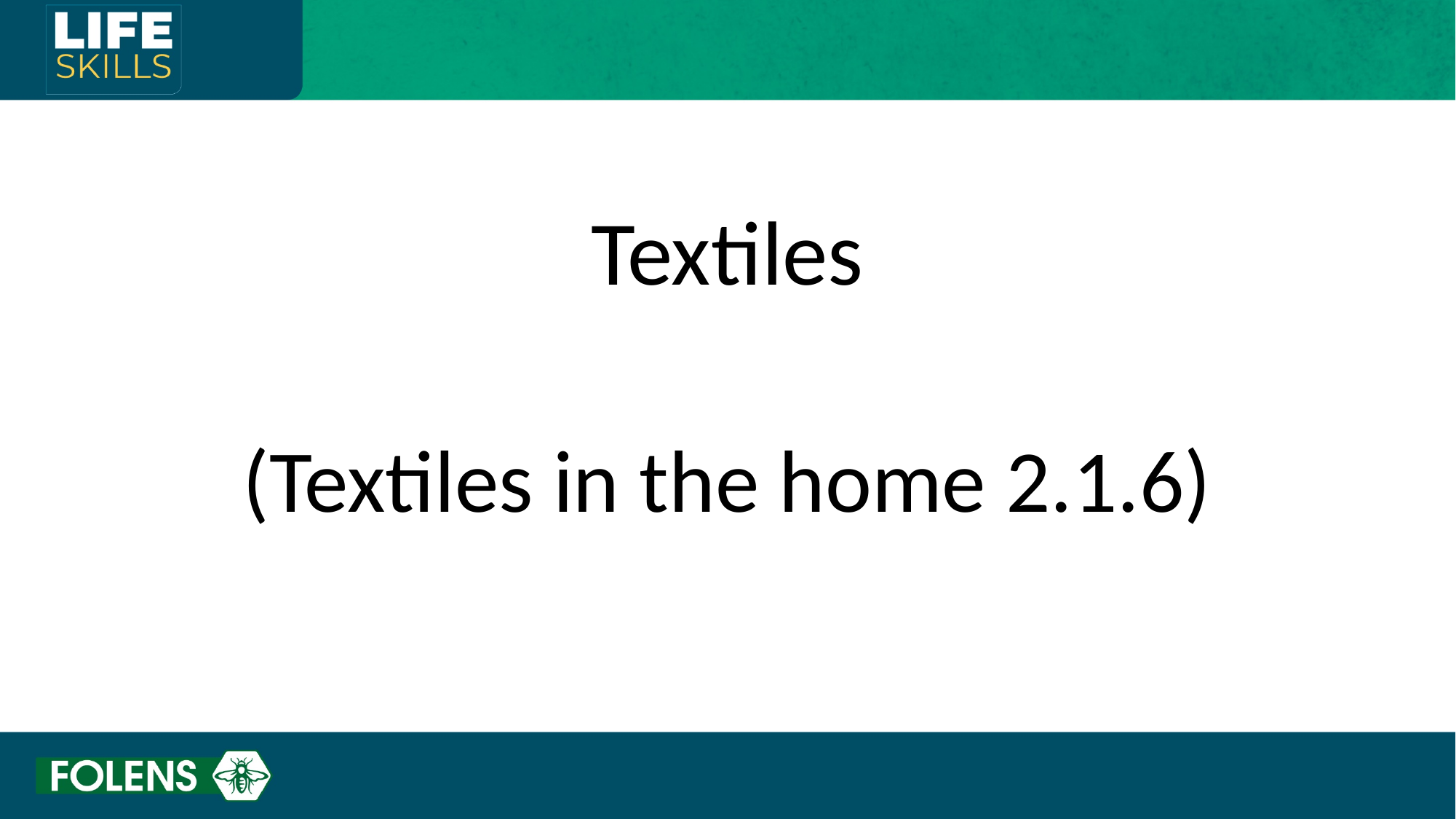

# Textiles
(Textiles in the home 2.1.6)